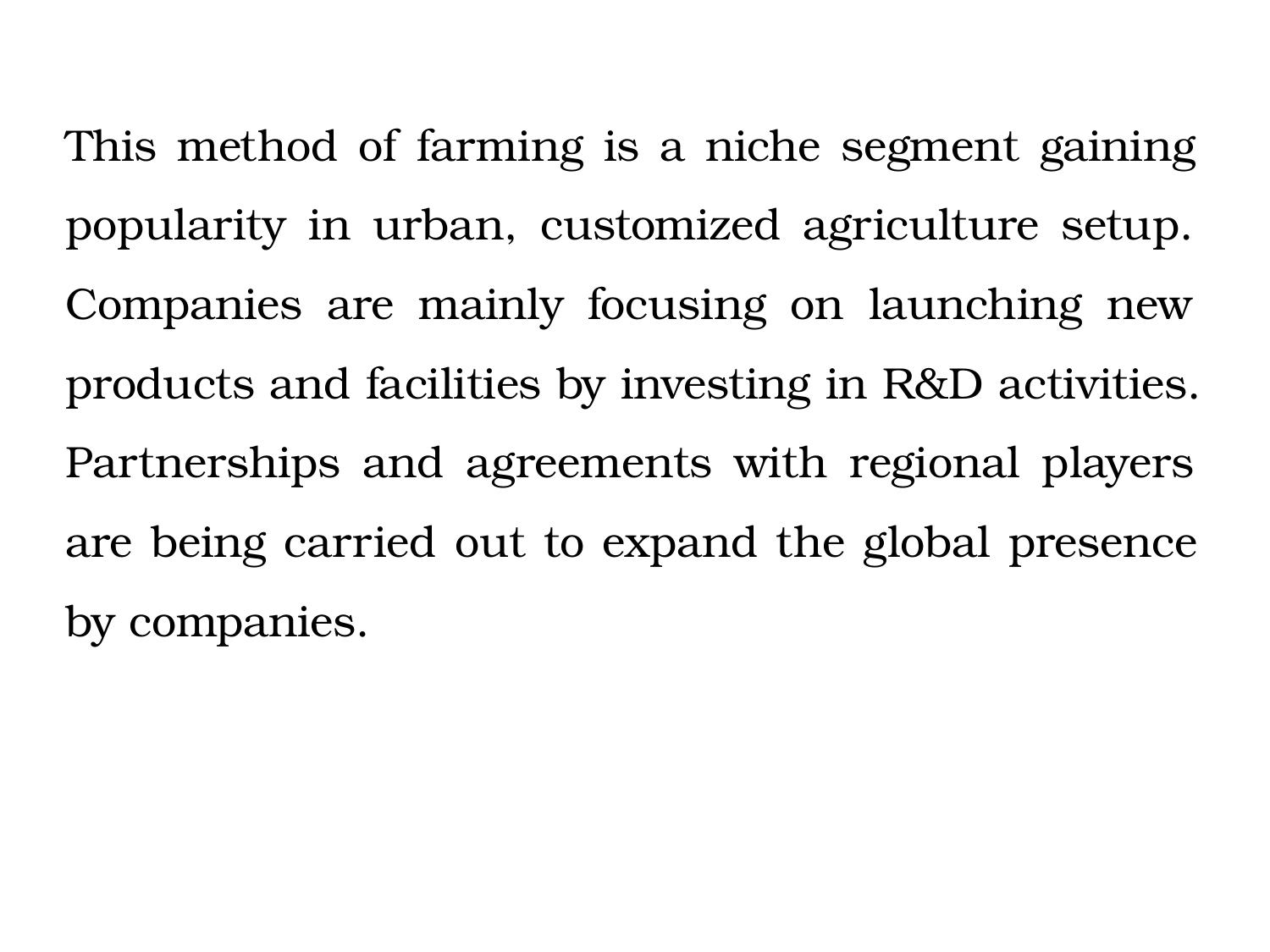

This method of farming is a niche segment gaining  popularity in urban, customized agriculture setup.  Companies are mainly focusing on launching new  products and facilities by investing in R&D activities.  Partnerships and agreements with regional players  are being carried out to expand the global presence  by companies.